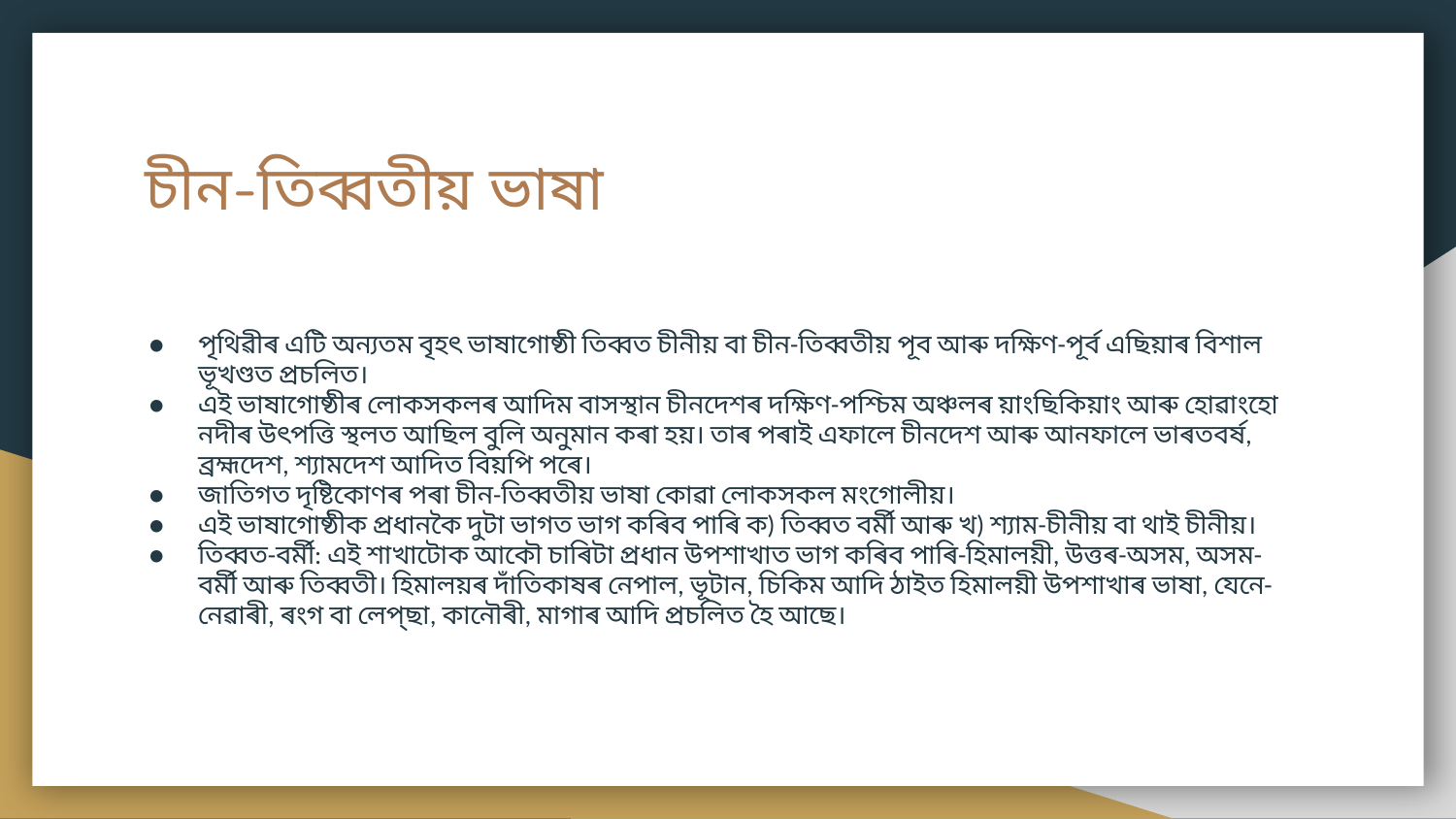

# চীন-তিব্বতীয় ভাষা
পৃথিৱীৰ এটি অন্যতম বৃহৎ ভাষাগোষ্ঠী তিব্বত চীনীয় বা চীন-তিব্বতীয় পূব আৰু দক্ষিণ-পূর্ব এছিয়াৰ বিশাল ভূখণ্ডত প্রচলিত।
এই ভাষাগোষ্ঠীৰ লোকসকলৰ আদিম বাসস্থান চীনদেশৰ দক্ষিণ-পশ্চিম অঞ্চলৰ য়াংছিকিয়াং আৰু হোৱাংহো নদীৰ উৎপত্তি স্থলত আছিল বুলি অনুমান কৰা হয়। তাৰ পৰাই এফালে চীনদেশ আৰু আনফালে ভাৰতবর্ষ, ব্রহ্মদেশ, শ্যামদেশ আদিত বিয়পি পৰে।
জাতিগত দৃষ্টিকোণৰ পৰা চীন-তিব্বতীয় ভাষা কোৱা লোকসকল মংগোলীয়।
এই ভাষাগোষ্ঠীক প্রধানকৈ দুটা ভাগত ভাগ কৰিব পাৰি ক) তিব্বত বর্মী আৰু খ) শ্যাম-চীনীয় বা থাই চীনীয়।
তিব্বত-বর্মী: এই শাখাটোক আকৌ চাৰিটা প্রধান উপশাখাত ভাগ কৰিব পাৰি-হিমালয়ী, উত্তৰ-অসম, অসম-বর্মী আৰু তিব্বতী। হিমালয়ৰ দাঁতিকাষৰ নেপাল, ভূটান, চিকিম আদি ঠাইত হিমালয়ী উপশাখাৰ ভাষা, যেনে- নেৱাৰী, ৰংগ বা লেপ্‌ছা, কানৌৰী, মাগাৰ আদি প্রচলিত হৈ আছে।